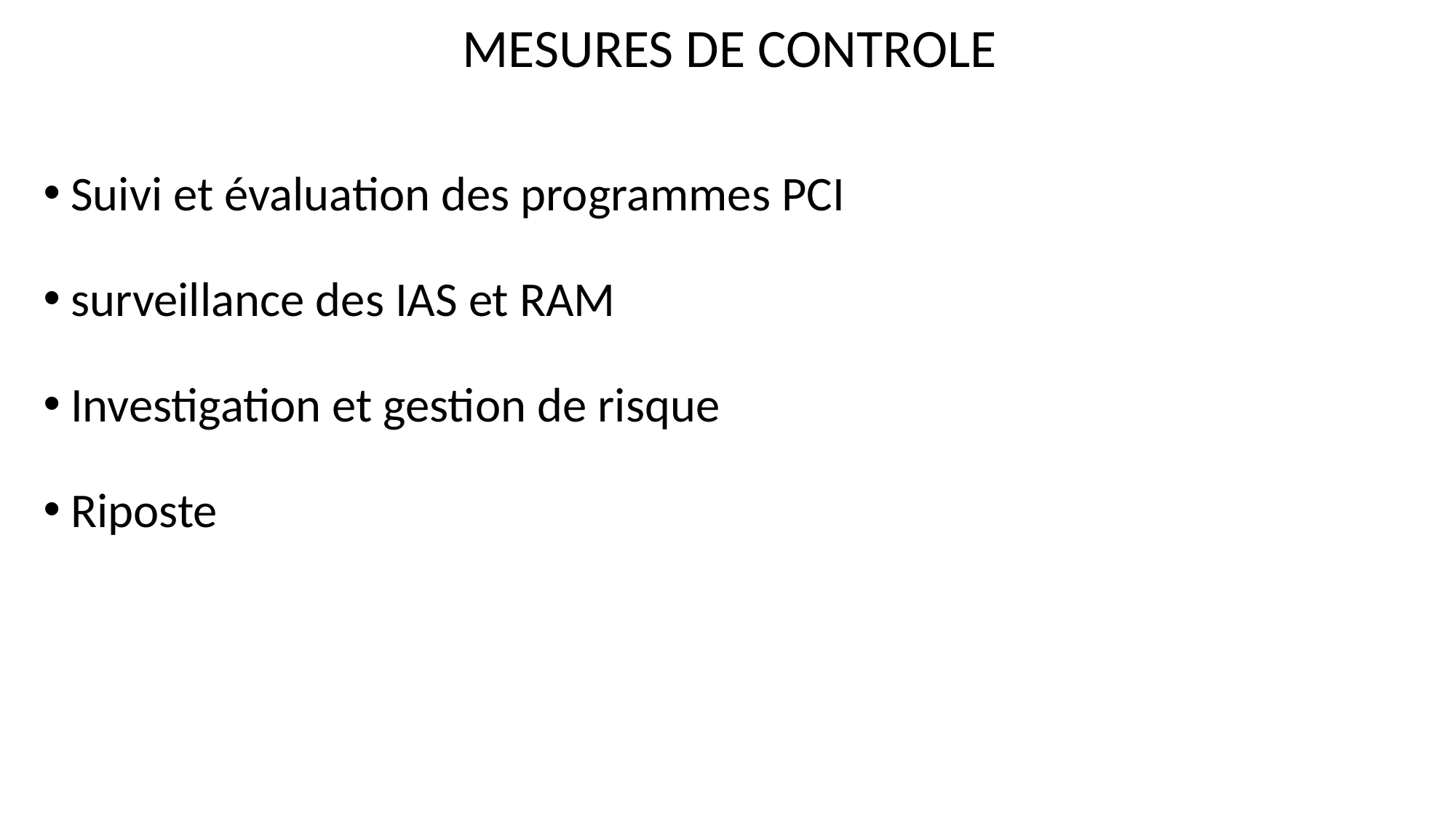

# MESURES DE CONTROLE
Suivi et évaluation des programmes PCI
surveillance des IAS et RAM
Investigation et gestion de risque
Riposte